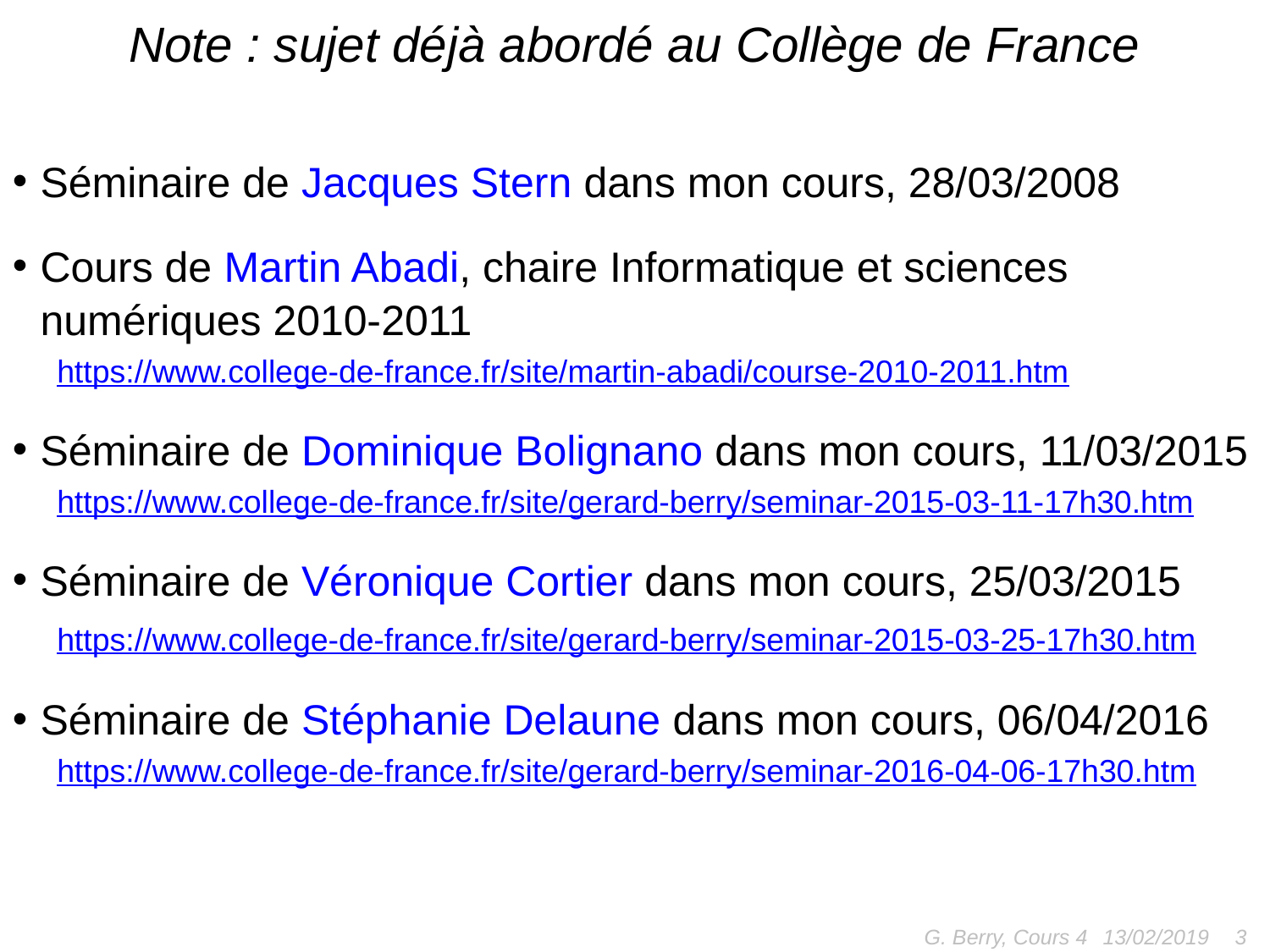

# Note : sujet déjà abordé au Collège de France
Séminaire de Jacques Stern dans mon cours, 28/03/2008
Cours de Martin Abadi, chaire Informatique et sciences numériques 2010-2011
https://www.college-de-france.fr/site/martin-abadi/course-2010-2011.htm
Séminaire de Dominique Bolignano dans mon cours, 11/03/2015
https://www.college-de-france.fr/site/gerard-berry/seminar-2015-03-11-17h30.htm
Séminaire de Véronique Cortier dans mon cours, 25/03/2015
https://www.college-de-france.fr/site/gerard-berry/seminar-2015-03-25-17h30.htm
Séminaire de Stéphanie Delaune dans mon cours, 06/04/2016
https://www.college-de-france.fr/site/gerard-berry/seminar-2016-04-06-17h30.htm
G. Berry, Cours 4
3
13/02/2019